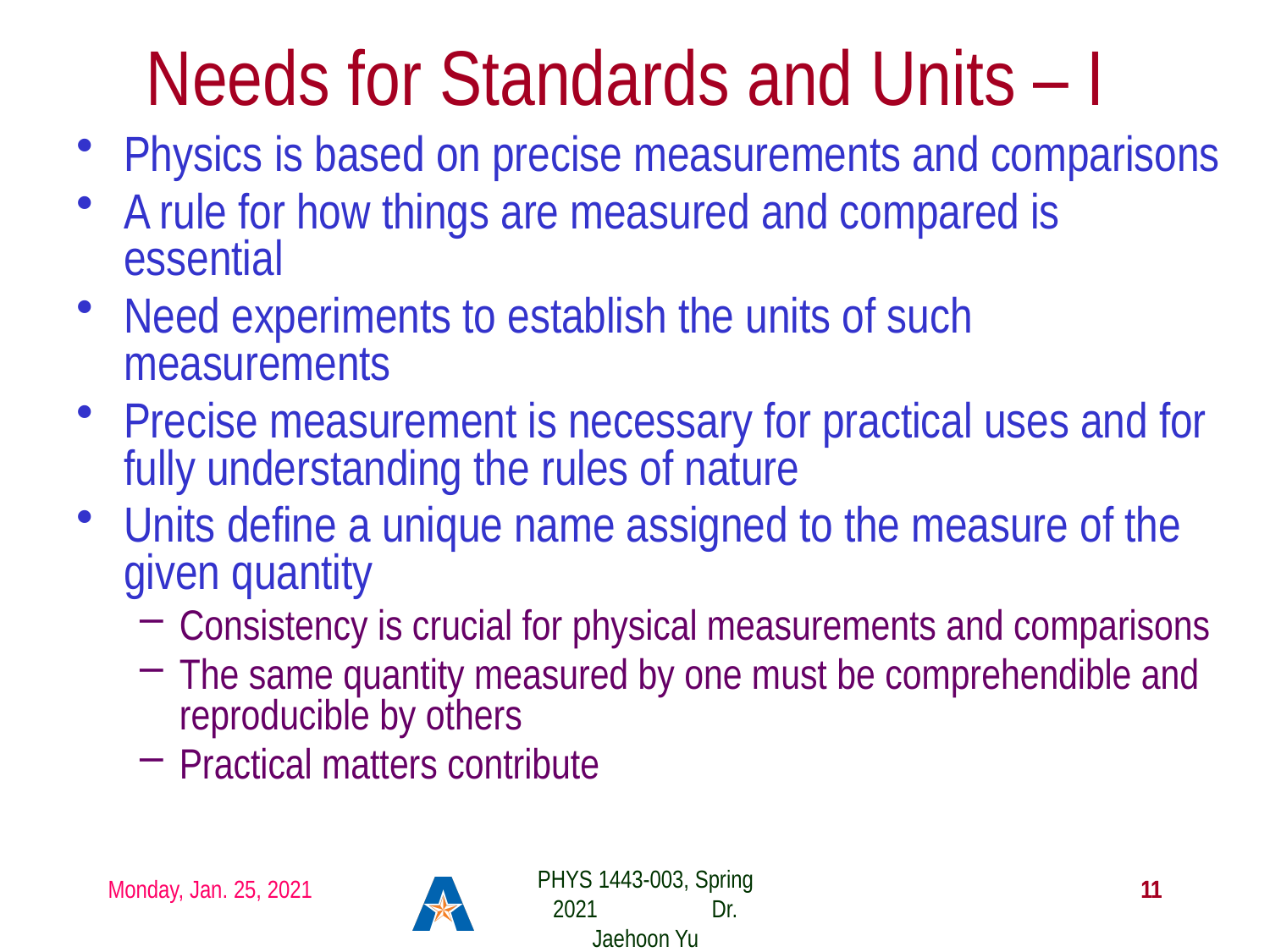

# Needs for Standards and Units – I
Physics is based on precise measurements and comparisons
A rule for how things are measured and compared is essential
Need experiments to establish the units of such measurements
Precise measurement is necessary for practical uses and for fully understanding the rules of nature
Units define a unique name assigned to the measure of the given quantity
Consistency is crucial for physical measurements and comparisons
The same quantity measured by one must be comprehendible and reproducible by others
Practical matters contribute
PHYS 1443-003, Spring 2021                    Dr. Jaehoon Yu
Monday, Jan. 25, 2021
11
11